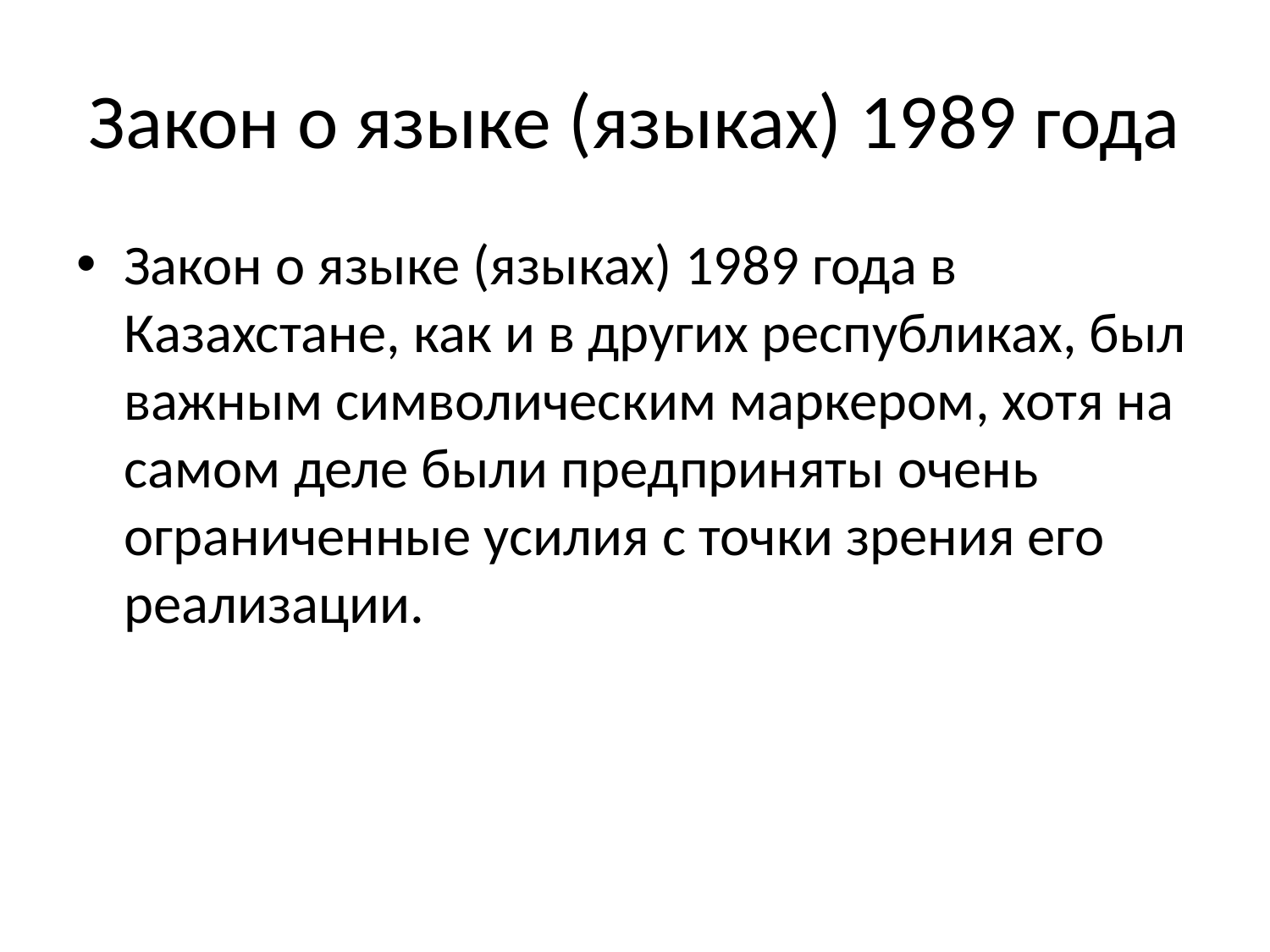

# Закон о языке (языках) 1989 года
Закон о языке (языках) 1989 года в Казахстане, как и в других республиках, был важным символическим маркером, хотя на самом деле были предприняты очень ограниченные усилия с точки зрения его реализации.